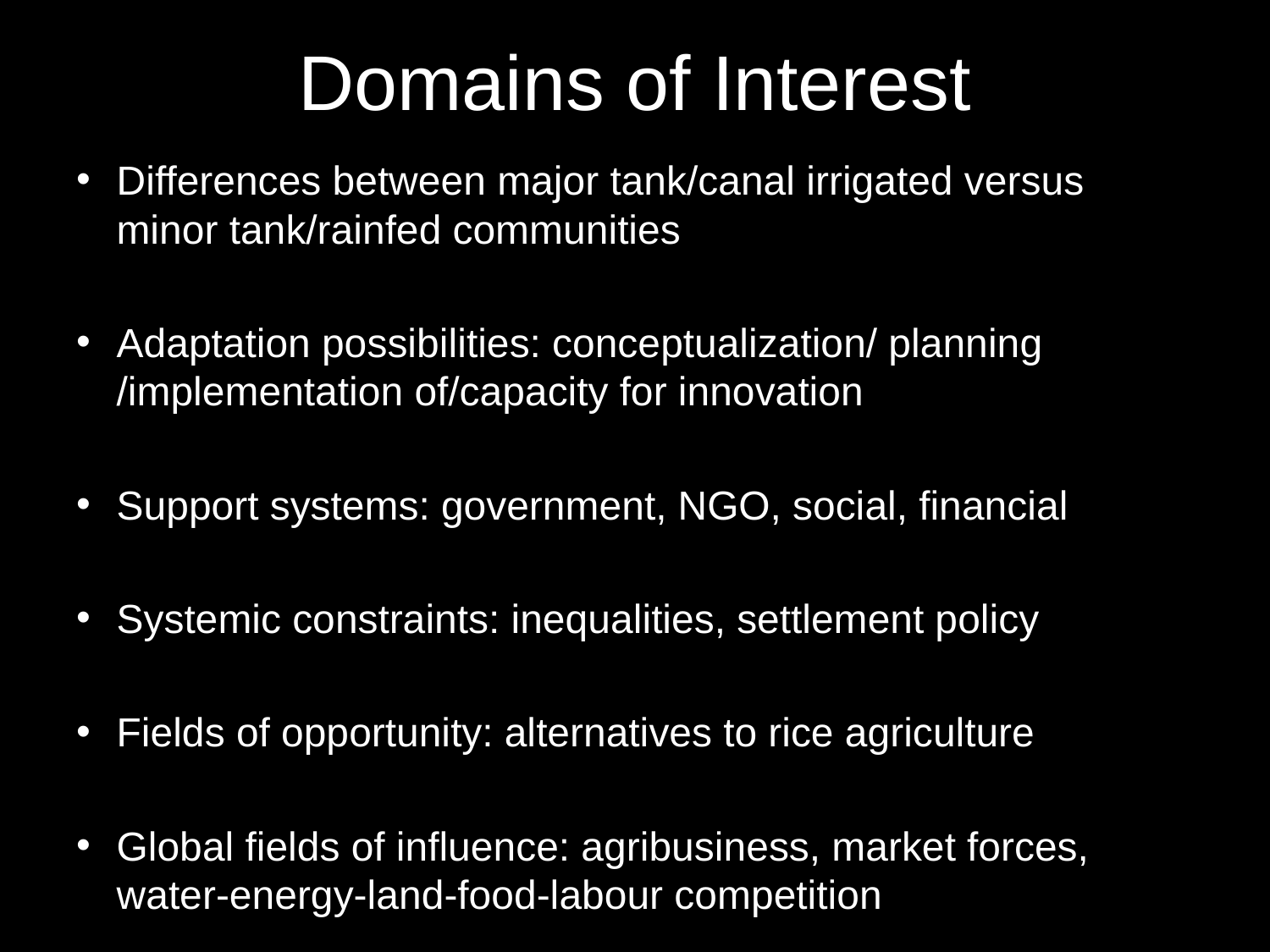

# Domains of Interest
Differences between major tank/canal irrigated versus minor tank/rainfed communities

Adaptation possibilities: conceptualization/ planning /implementation of/capacity for innovation

Support systems: government, NGO, social, financial

Systemic constraints: inequalities, settlement policy

Fields of opportunity: alternatives to rice agriculture

Global fields of influence: agribusiness, market forces, water-energy-land-food-labour competition